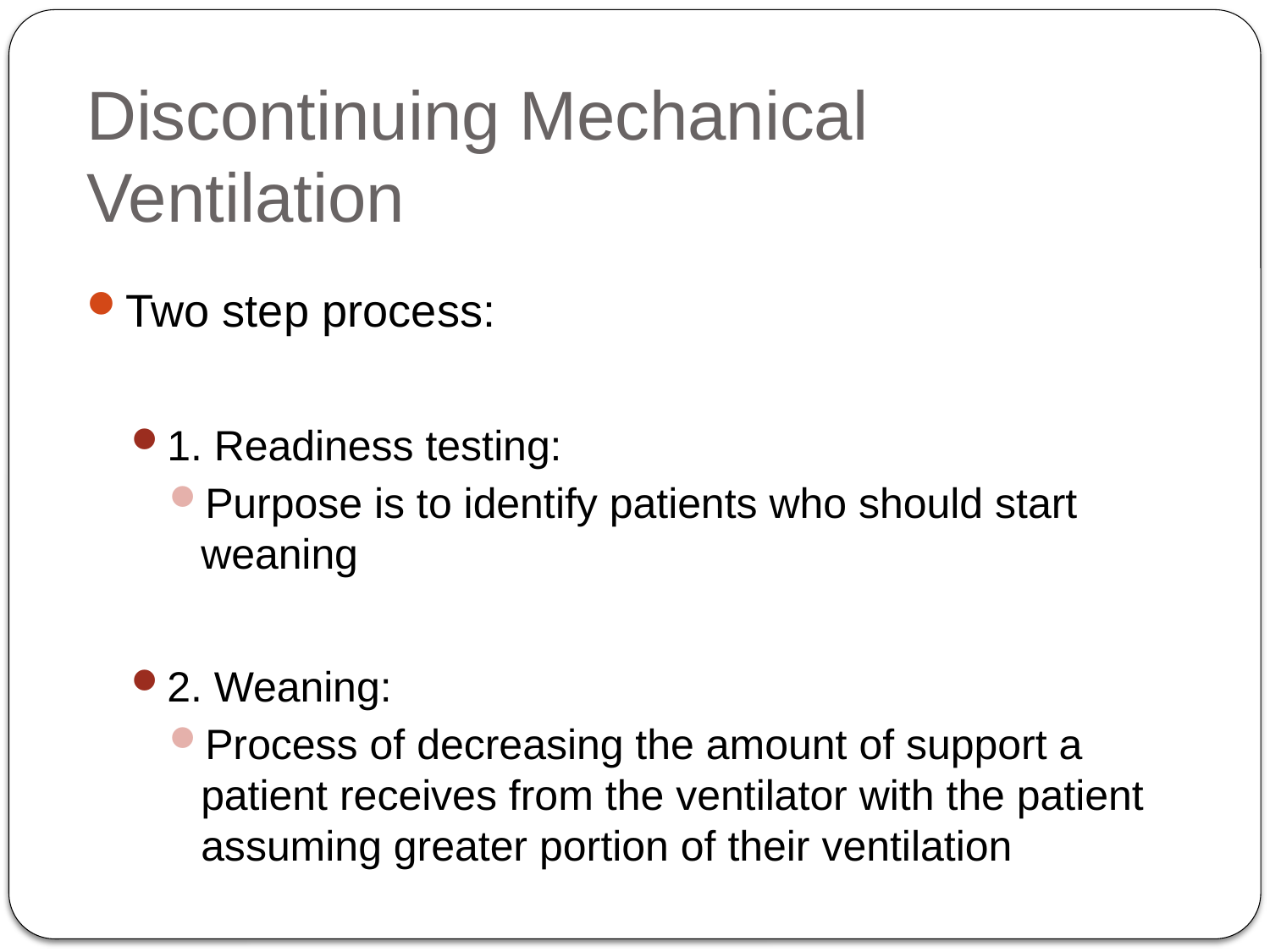

# Discontinuing Mechanical Ventilation
Two step process:

1. Readiness testing:
Purpose is to identify patients who should start weaning

2. Weaning:
Process of decreasing the amount of support a patient receives from the ventilator with the patient assuming greater portion of their ventilation